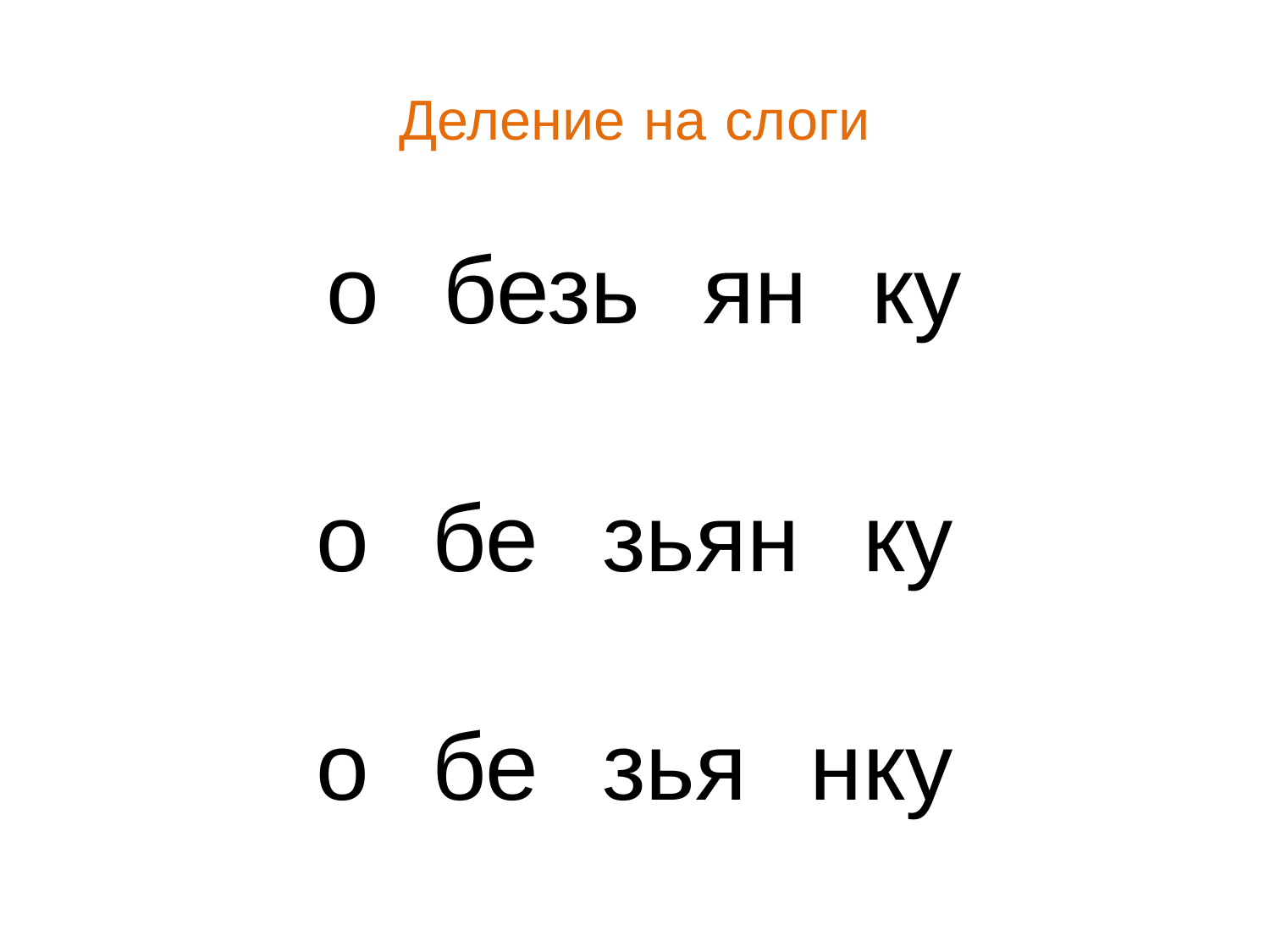

# Деление на слоги
 о  безь  ян  ку

о  бе  зьян  ку

о  бе  зья  нку